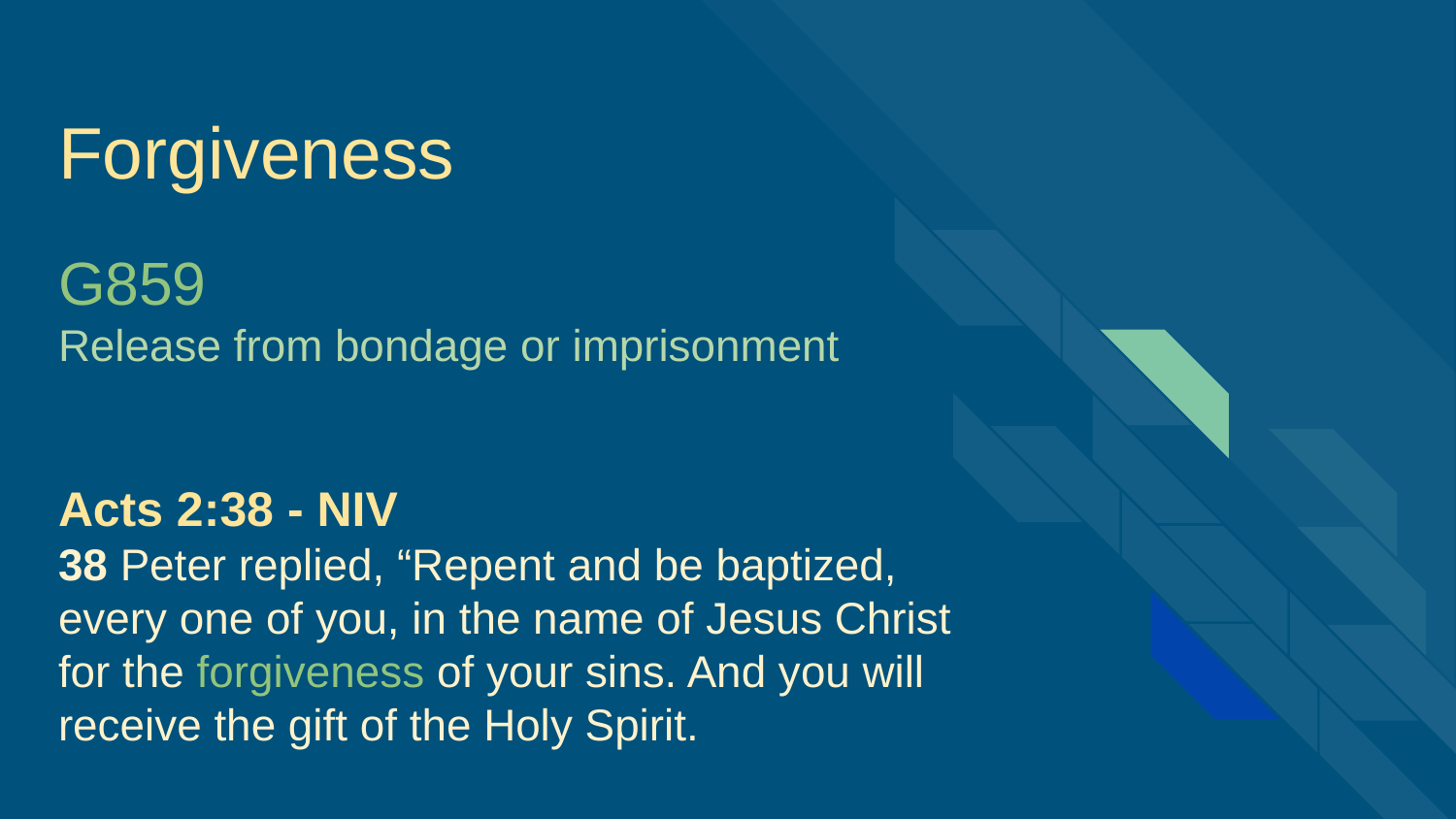

# Forgiveness
G859
Release from bondage or imprisonment

Acts 2:38 - NIV
38 Peter replied, “Repent and be baptized, every one of you, in the name of Jesus Christ for the forgiveness of your sins. And you will receive the gift of the Holy Spirit.